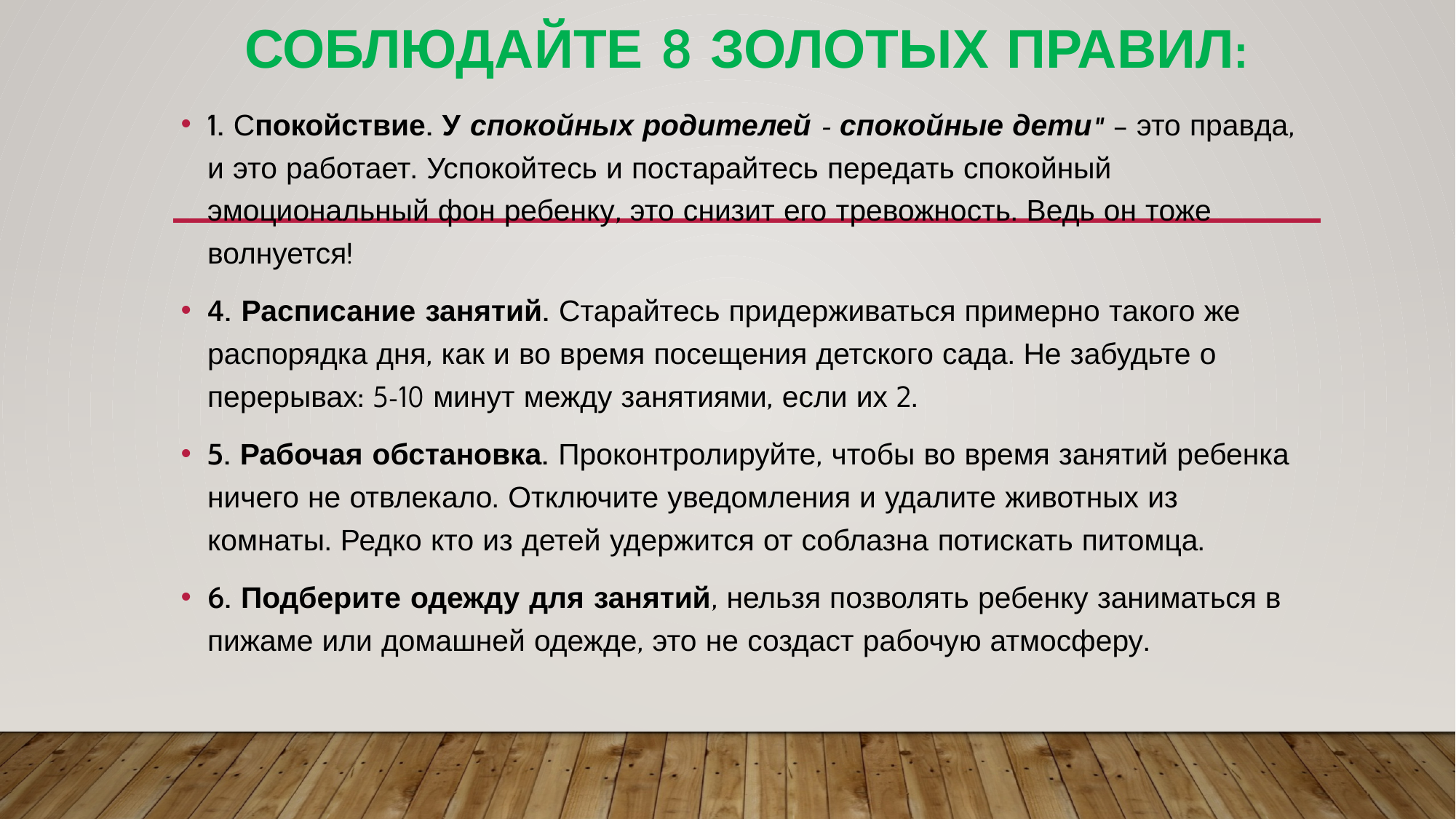

# Соблюдайте 8 золотых правил:
1. Спокойствие. У спокойных родителей - спокойные дети" – это правда, и это работает. Успокойтесь и постарайтесь передать спокойный эмоциональный фон ребенку, это снизит его тревожность. Ведь он тоже волнуется!
4. Расписание занятий. Старайтесь придерживаться примерно такого же распорядка дня, как и во время посещения детского сада. Не забудьте о перерывах: 5-10 минут между занятиями, если их 2.
5. Рабочая обстановка. Проконтролируйте, чтобы во время занятий ребенка ничего не отвлекало. Отключите уведомления и удалите животных из комнаты. Редко кто из детей удержится от соблазна потискать питомца.
6. Подберите одежду для занятий, нельзя позволять ребенку заниматься в пижаме или домашней одежде, это не создаст рабочую атмосферу.